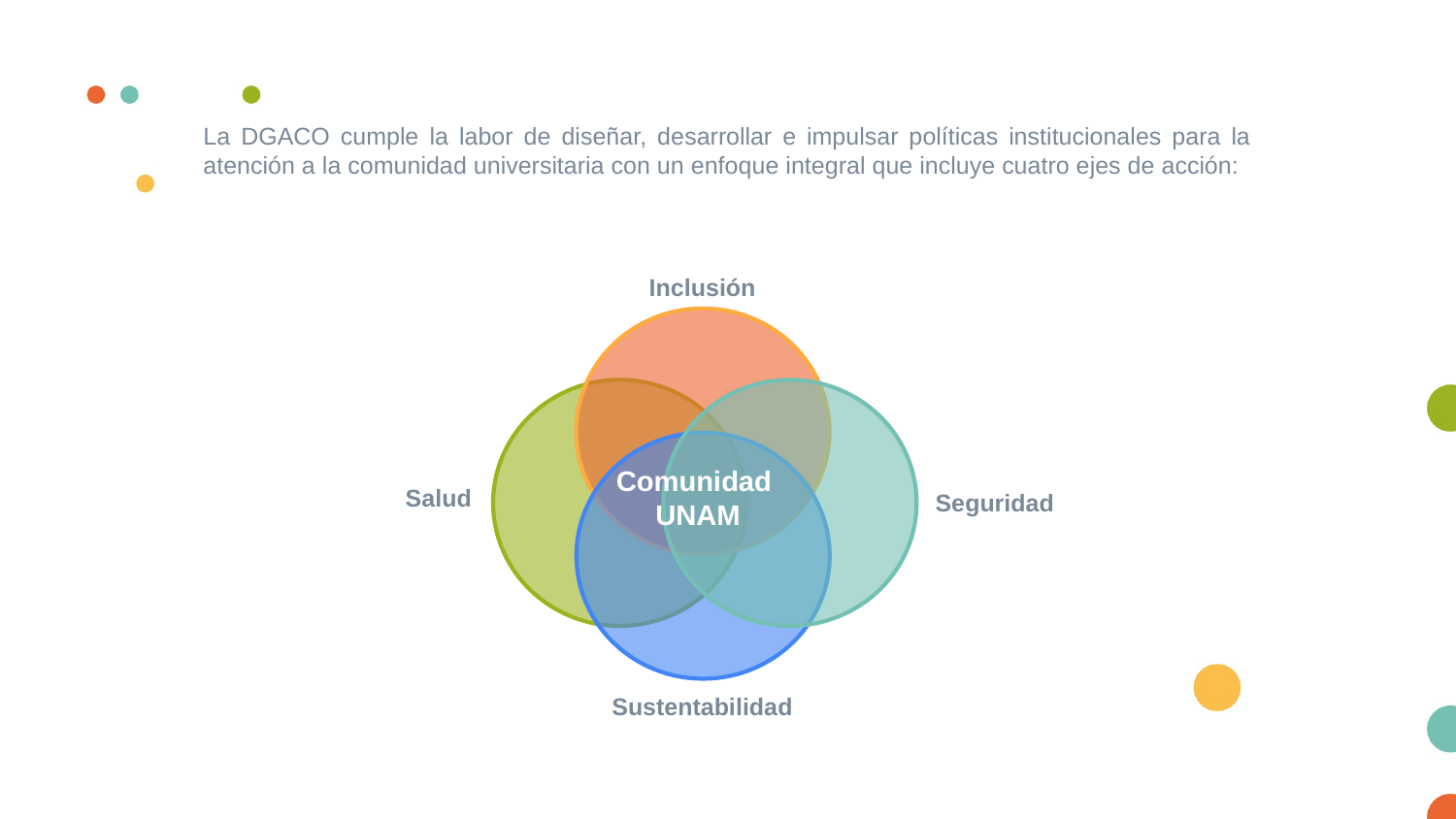

La DGACO cumple la labor de diseñar, desarrollar e impulsar políticas institucionales para la atención a la comunidad universitaria con un enfoque integral que incluye cuatro ejes de acción:

Inclusión

Comunidad
UNAM
Salud
Seguridad
Sustentabilidad